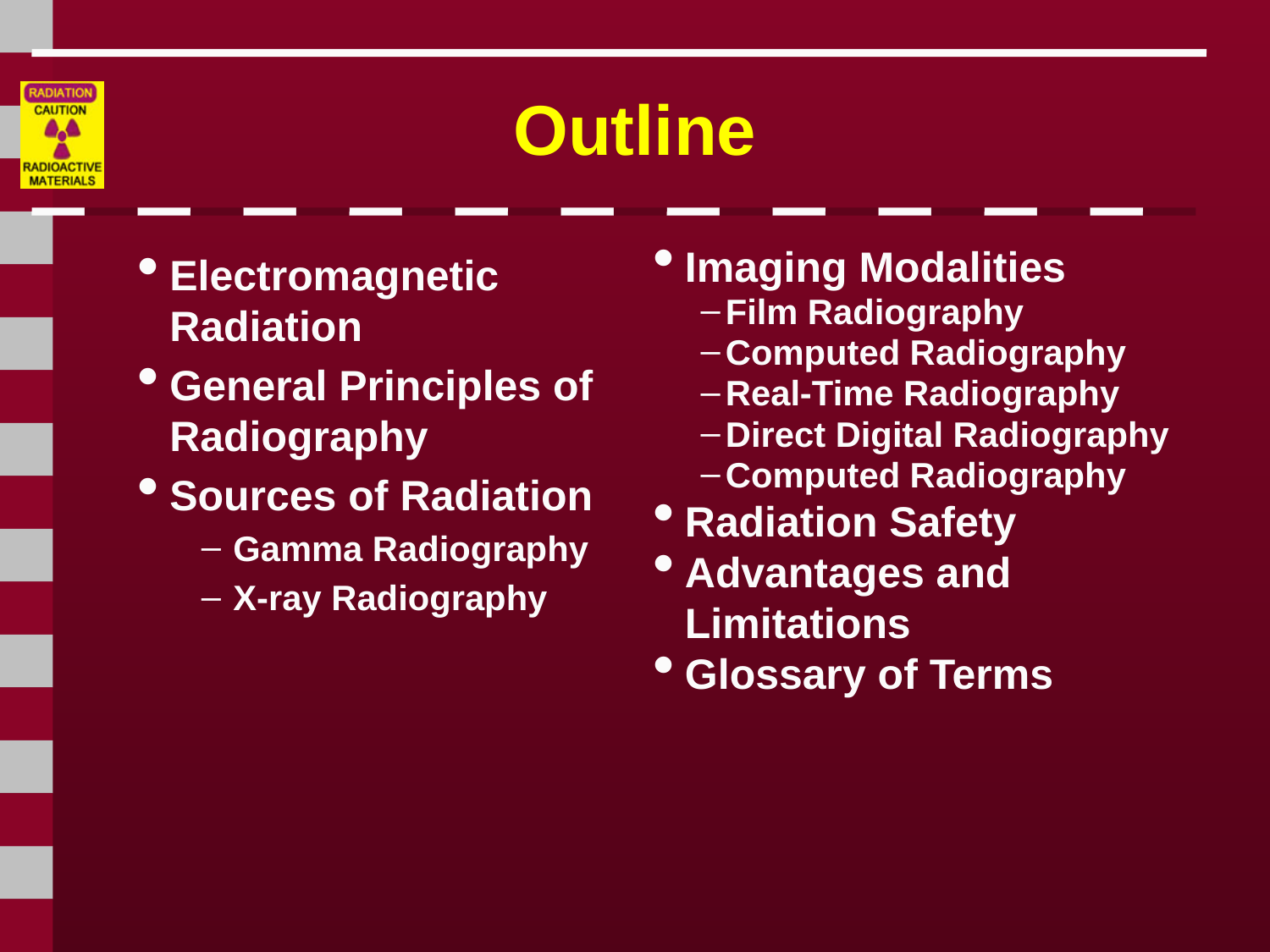

# Outline
Electromagnetic Radiation
General Principles of Radiography
Sources of Radiation
Gamma Radiography
X-ray Radiography
Imaging Modalities
Film Radiography
Computed Radiography
Real-Time Radiography
Direct Digital Radiography
Computed Radiography
Radiation Safety
Advantages and Limitations
Glossary of Terms